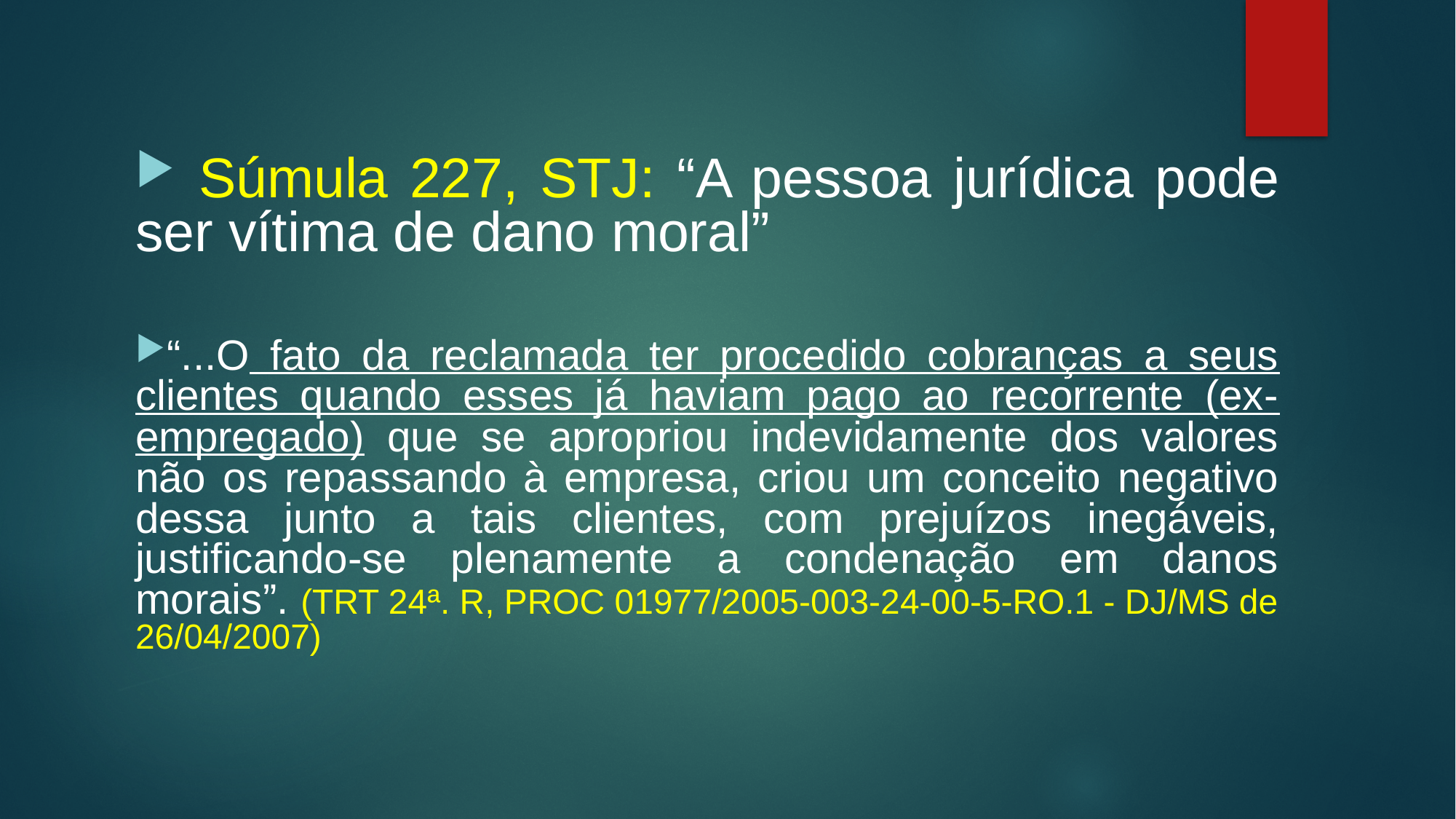

Súmula 227, STJ: “A pessoa jurídica pode ser vítima de dano moral”

“...O fato da reclamada ter procedido cobranças a seus clientes quando esses já haviam pago ao recorrente (ex-empregado) que se apropriou indevidamente dos valores não os repassando à empresa, criou um conceito negativo dessa junto a tais clientes, com prejuízos inegáveis, justificando-se plenamente a condenação em danos morais”. (TRT 24ª. R, PROC 01977/2005-003-24-00-5-RO.1 - DJ/MS de 26/04/2007)